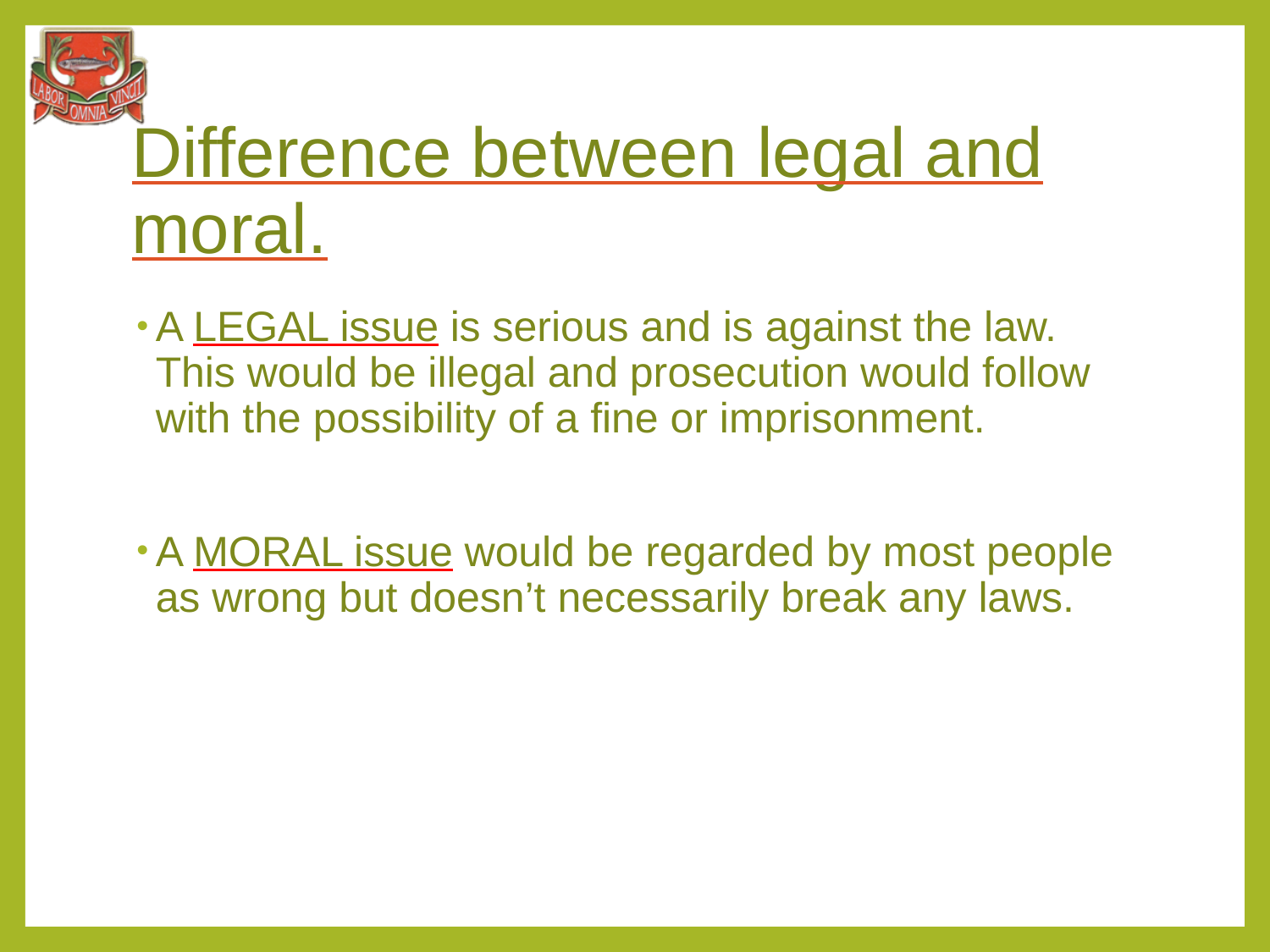

# Difference between legal and moral.
A LEGAL issue is serious and is against the law. This would be illegal and prosecution would follow with the possibility of a fine or imprisonment.

A MORAL issue would be regarded by most people as wrong but doesn’t necessarily break any laws.